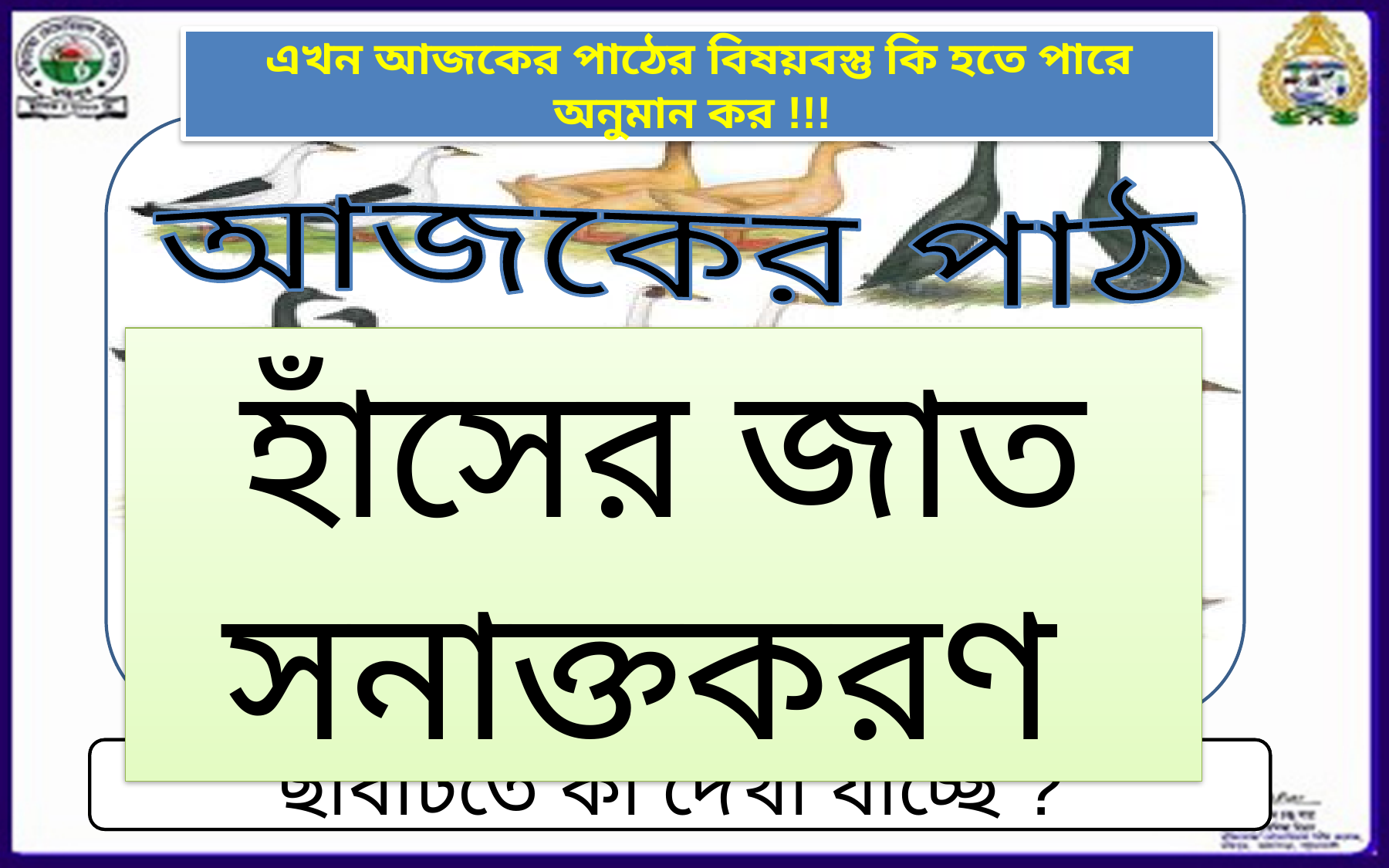

এখন আজকের পাঠের বিষয়বস্তু কি হতে পারে অনুমান কর !!!
নিচের ছবিটি মনযোগ সহকারে দেখি

আজকের পাঠ
হাঁসের জাত সনাক্তকরণ
বিভিন্ন জাতের হাঁস
ছবিটিতে কী দেখা যাচ্ছে ?